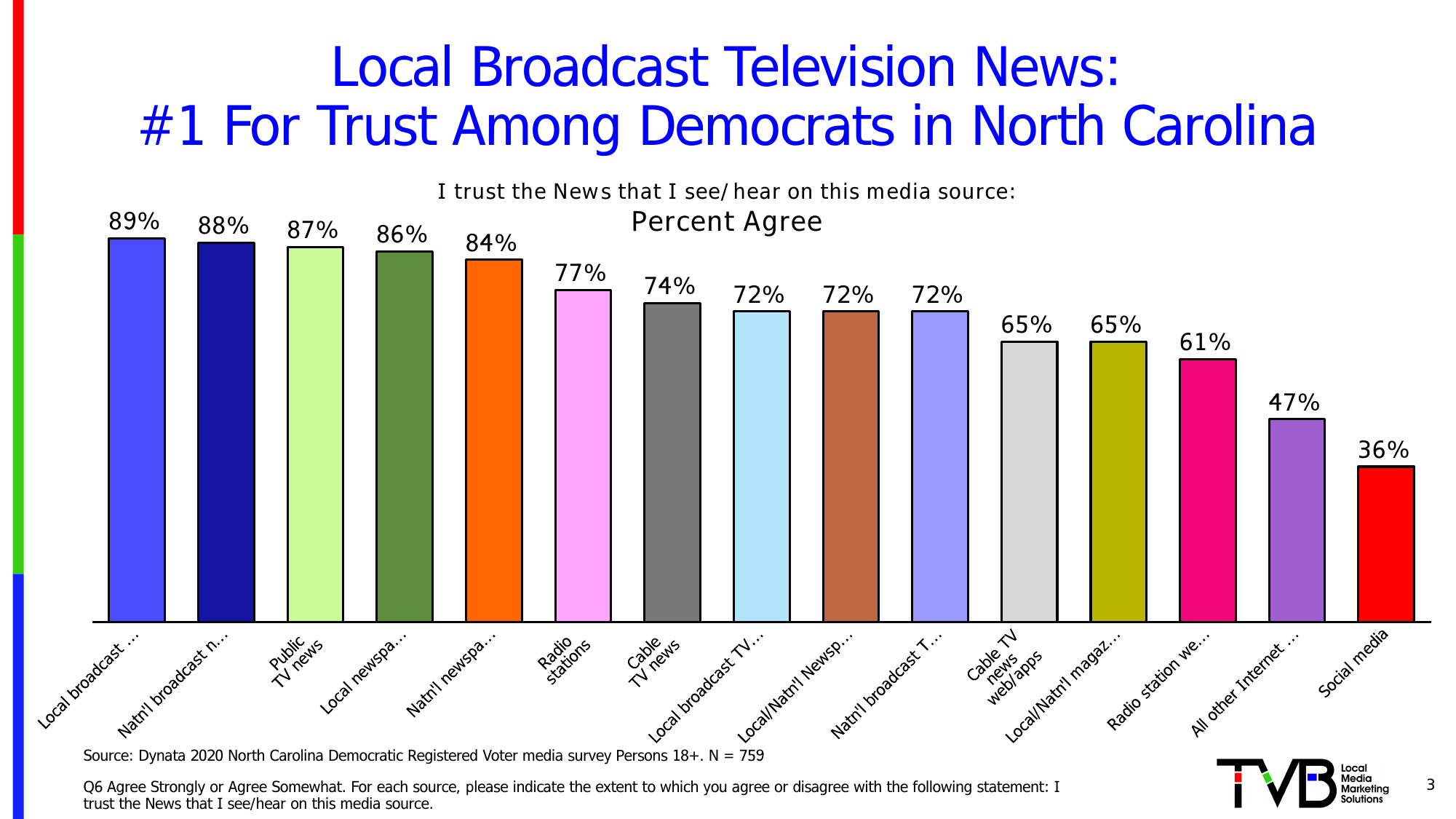

# Local Broadcast Television News: #1 For Trust Among Democrats in North Carolina

### Chart

| Category | Column1 |
|---|---|
| Local broadcast TV news | 0.89 |
| Natn'l broadcast network TV news | 0.88 |
| Public
TV news | 0.87 |
| Local newspapers | 0.86 |
| Natn'l newspapers | 0.84 |
| Radio
stations | 0.77 |
| Cable
TV news | 0.74 |
| Local broadcast TV News web/apps | 0.72 |
| Local/Natn'l Newspaper Web/Apps | 0.72 |
| Natn'l broadcast TV news web/apps | 0.72 |
| Cable TV
news
web/apps | 0.65 |
| Local/Natn'l magazine web/apps | 0.65 |
| Radio station web/apps | 0.61 |
| All other Internet news web/apps | 0.47 |
| Social media | 0.36 |
I trust the News that I see/hear on this media source:
Percent Agree

Source: Dynata 2020 North Carolina Democratic Registered Voter media survey Persons 18+. N = 759
Q6 Agree Strongly or Agree Somewhat. For each source, please indicate the extent to which you agree or disagree with the following statement: I trust the News that I see/hear on this media source.
3